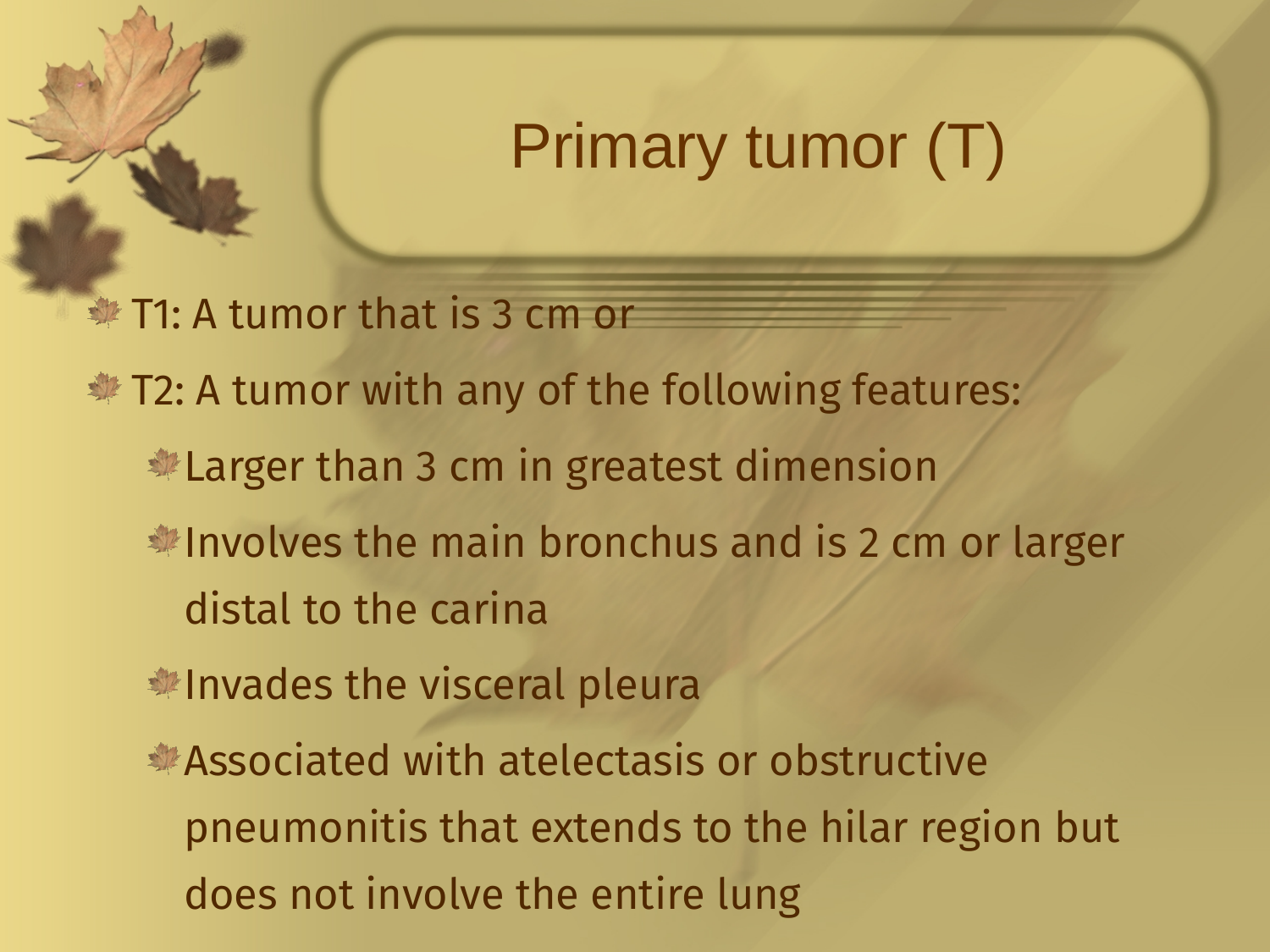

# Primary tumor (T)
T1: A tumor that is 3 cm or
T2: A tumor with any of the following features:
Larger than 3 cm in greatest dimension
Involves the main bronchus and is 2 cm or larger distal to the carina
Invades the visceral pleura
Associated with atelectasis or obstructive pneumonitis that extends to the hilar region but does not involve the entire lung